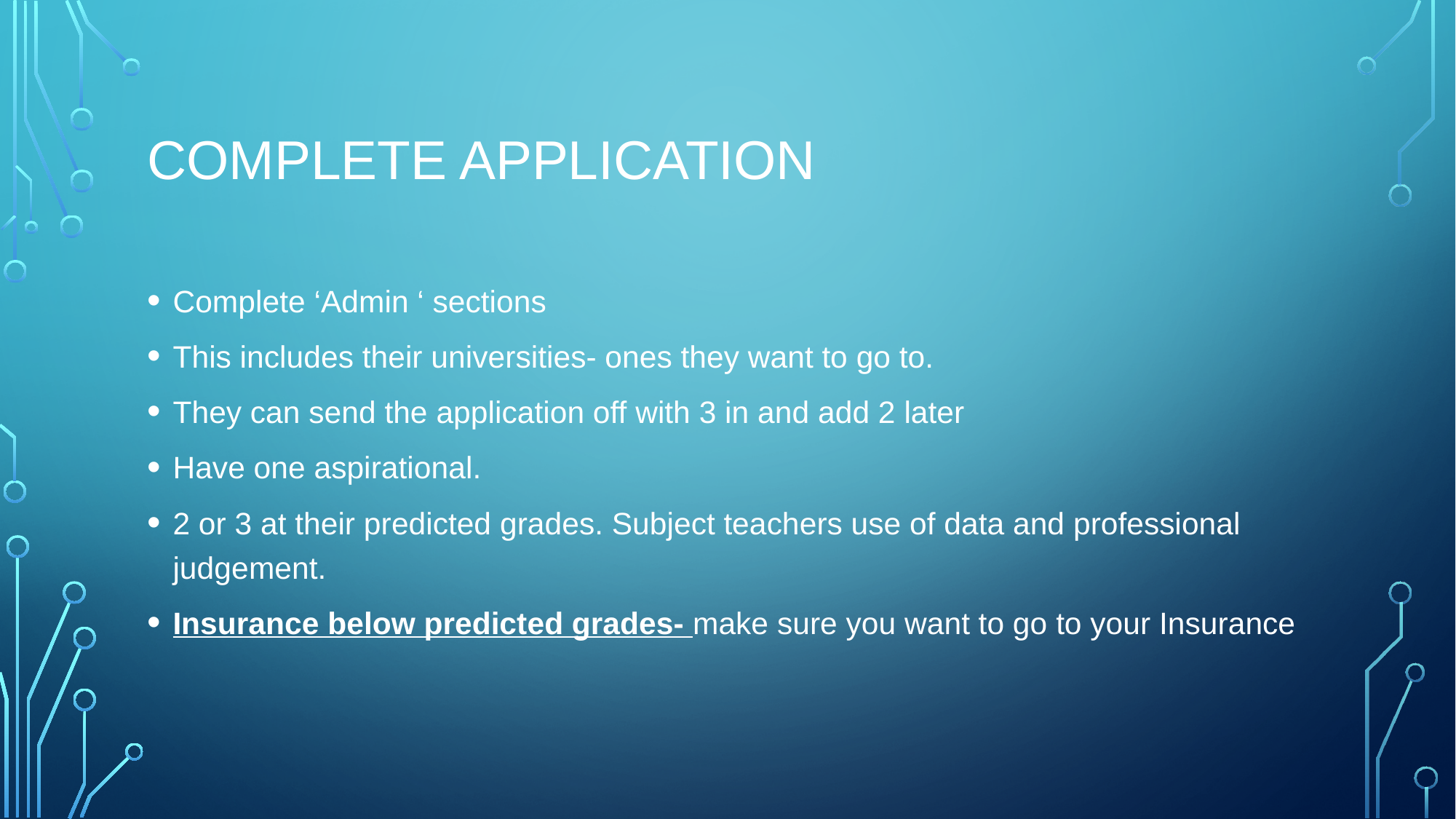

# Complete Application
Complete ‘Admin ‘ sections
This includes their universities- ones they want to go to.
They can send the application off with 3 in and add 2 later
Have one aspirational.
2 or 3 at their predicted grades. Subject teachers use of data and professional judgement.
Insurance below predicted grades- make sure you want to go to your Insurance